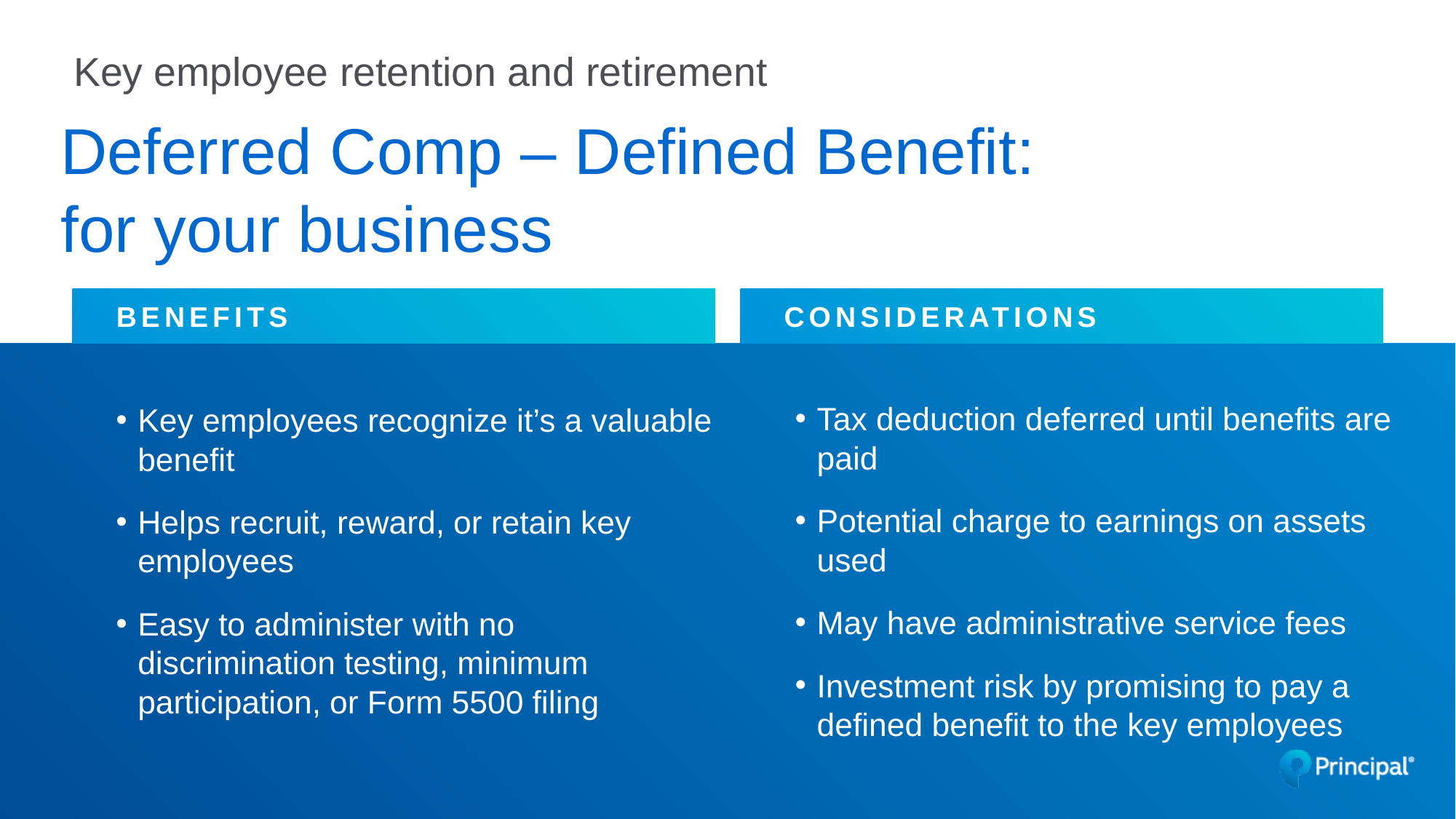

Key employee retention and retirement
# Deferred Comp – Defined Benefit: for your business
BENEFITS
CONSIDERATIONS
Tax deduction deferred until benefits are paid
Potential charge to earnings on assets used
May have administrative service fees
Investment risk by promising to pay a defined benefit to the key employees

Key employees recognize it’s a valuable benefit
Helps recruit, reward, or retain key employees
Easy to administer with no discrimination testing, minimum participation, or Form 5500 filing